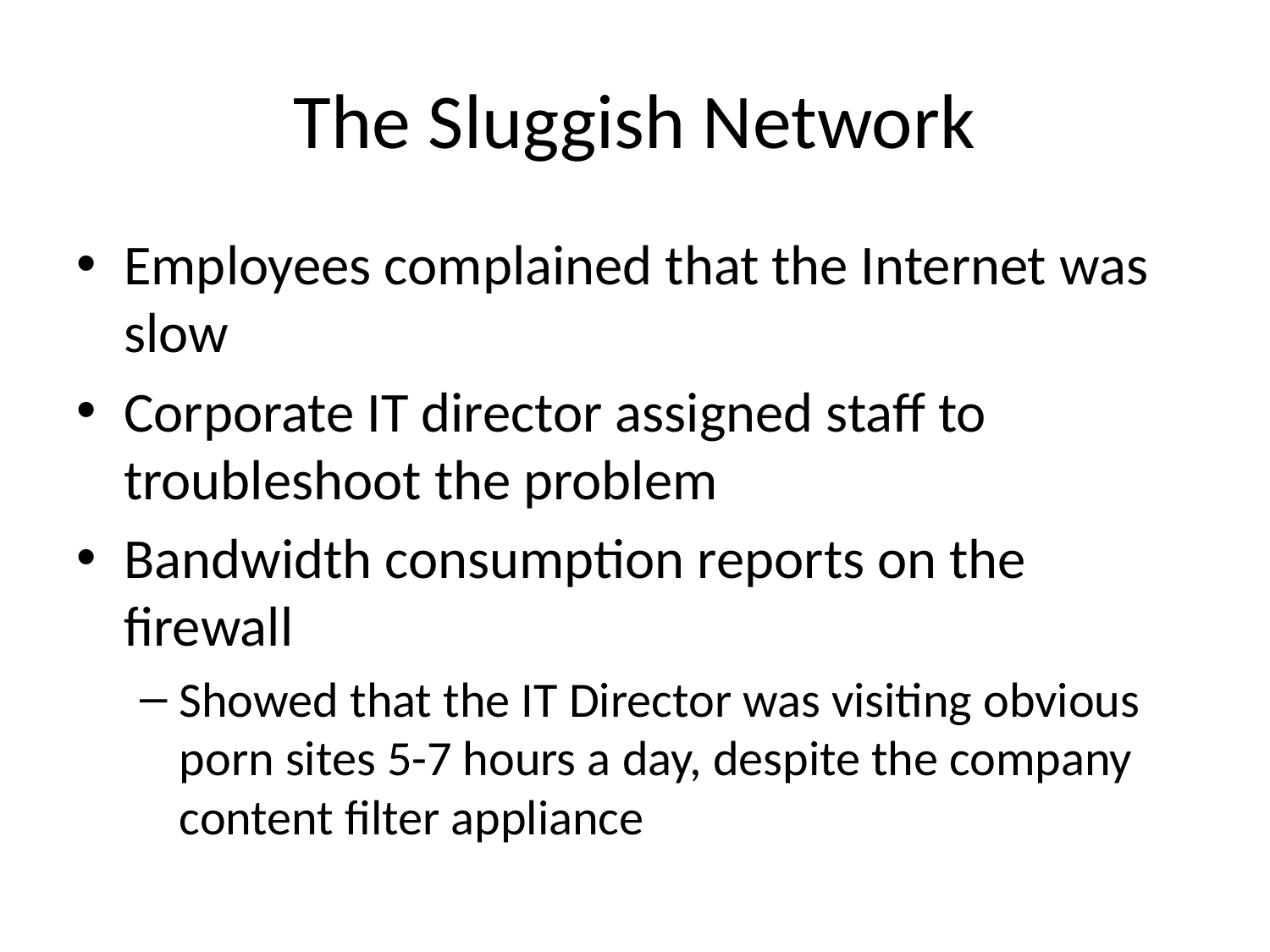

# The Sluggish Network
Employees complained that the Internet was slow
Corporate IT director assigned staff to troubleshoot the problem
Bandwidth consumption reports on the firewall
Showed that the IT Director was visiting obvious porn sites 5-7 hours a day, despite the company content filter appliance